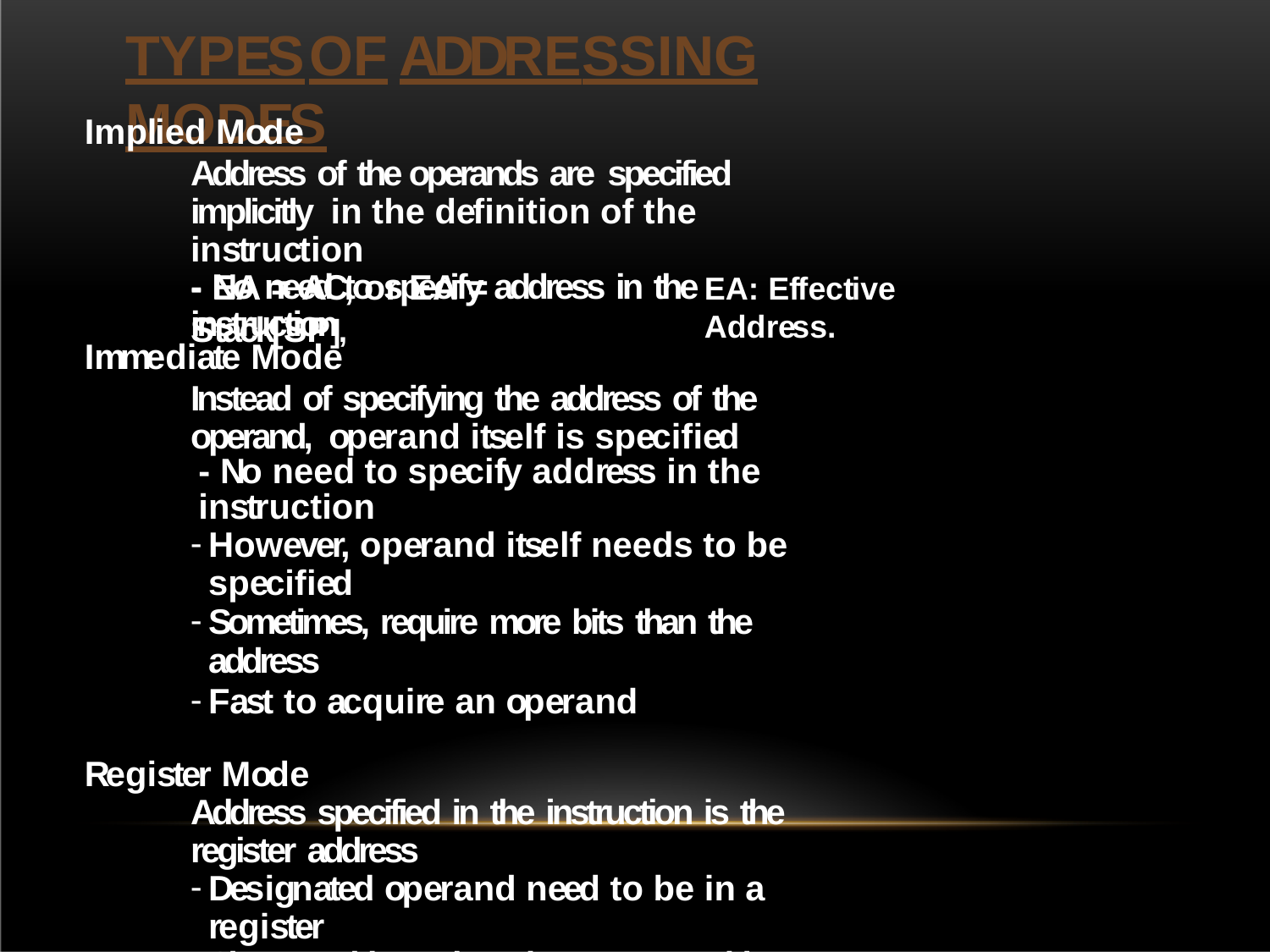

# TYPES	OF	ADDRESSING	MODES
Implied Mode
Address of the operands are specified implicitly  in the definition of the instruction
- No need to specify address in the instruction
- EA = AC, or EA = Stack[SP],
EA: Effective Address.
Immediate Mode
Instead of specifying the address of the operand,  operand itself is specified
- No need to specify address in the instruction
However, operand itself needs to be specified
Sometimes, require more bits than the address
Fast to acquire an operand
Register Mode
Address specified in the instruction is the register address
Designated operand need to be in a register
Shorter address than the memory address
Saving address field in the instruction
Faster to acquire an operand than the memory addressing
EA = IR(R) (IR(R): Register field of IR)